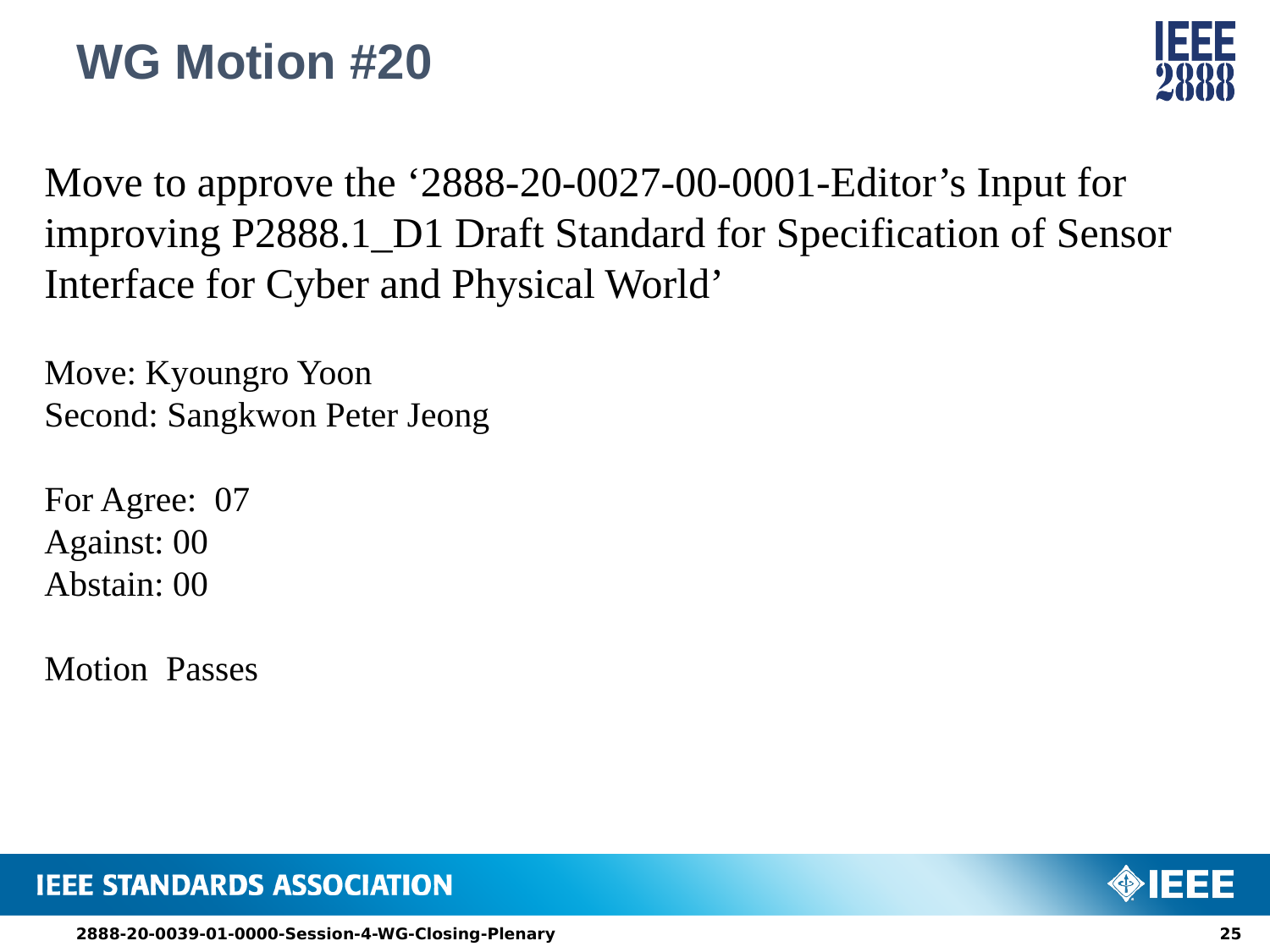

# WG Motion #20
Move to approve the ‘2888-20-0027-00-0001-Editor’s Input for improving P2888.1_D1 Draft Standard for Specification of Sensor Interface for Cyber and Physical World’

Move: Kyoungro Yoon
Second: Sangkwon Peter Jeong

For Agree:  07
Against: 00
Abstain: 00

Motion  Passes
2888-20-0039-01-0000-Session-4-WG-Closing-Plenary
25